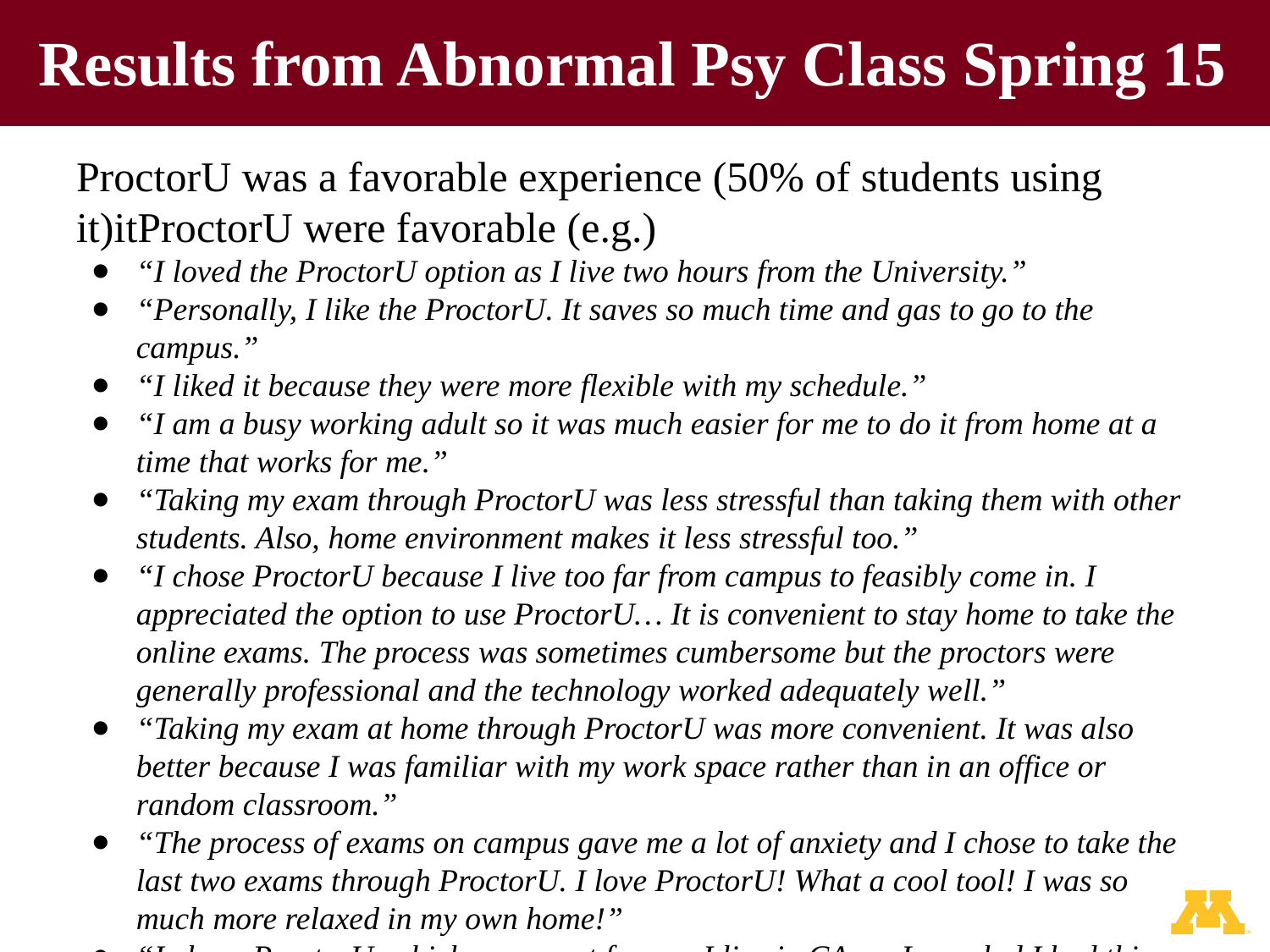

# Results from Abnormal Psy Class Spring 15
ProctorU was a favorable experience (50% of students using it)itProctorU were favorable (e.g.)
“I loved the ProctorU option as I live two hours from the University.”
“Personally, I like the ProctorU. It saves so much time and gas to go to the campus.”
“I liked it because they were more flexible with my schedule.”
“I am a busy working adult so it was much easier for me to do it from home at a time that works for me.”
“Taking my exam through ProctorU was less stressful than taking them with other students. Also, home environment makes it less stressful too.”
“I chose ProctorU because I live too far from campus to feasibly come in. I appreciated the option to use ProctorU… It is convenient to stay home to take the online exams. The process was sometimes cumbersome but the proctors were generally professional and the technology worked adequately well.”
“Taking my exam at home through ProctorU was more convenient. It was also better because I was familiar with my work space rather than in an office or random classroom.”
“The process of exams on campus gave me a lot of anxiety and I chose to take the last two exams through ProctorU. I love ProctorU! What a cool tool! I was so much more relaxed in my own home!”
“I chose ProctorU, which was great for me. I live in CA, so I am glad I had this option.”